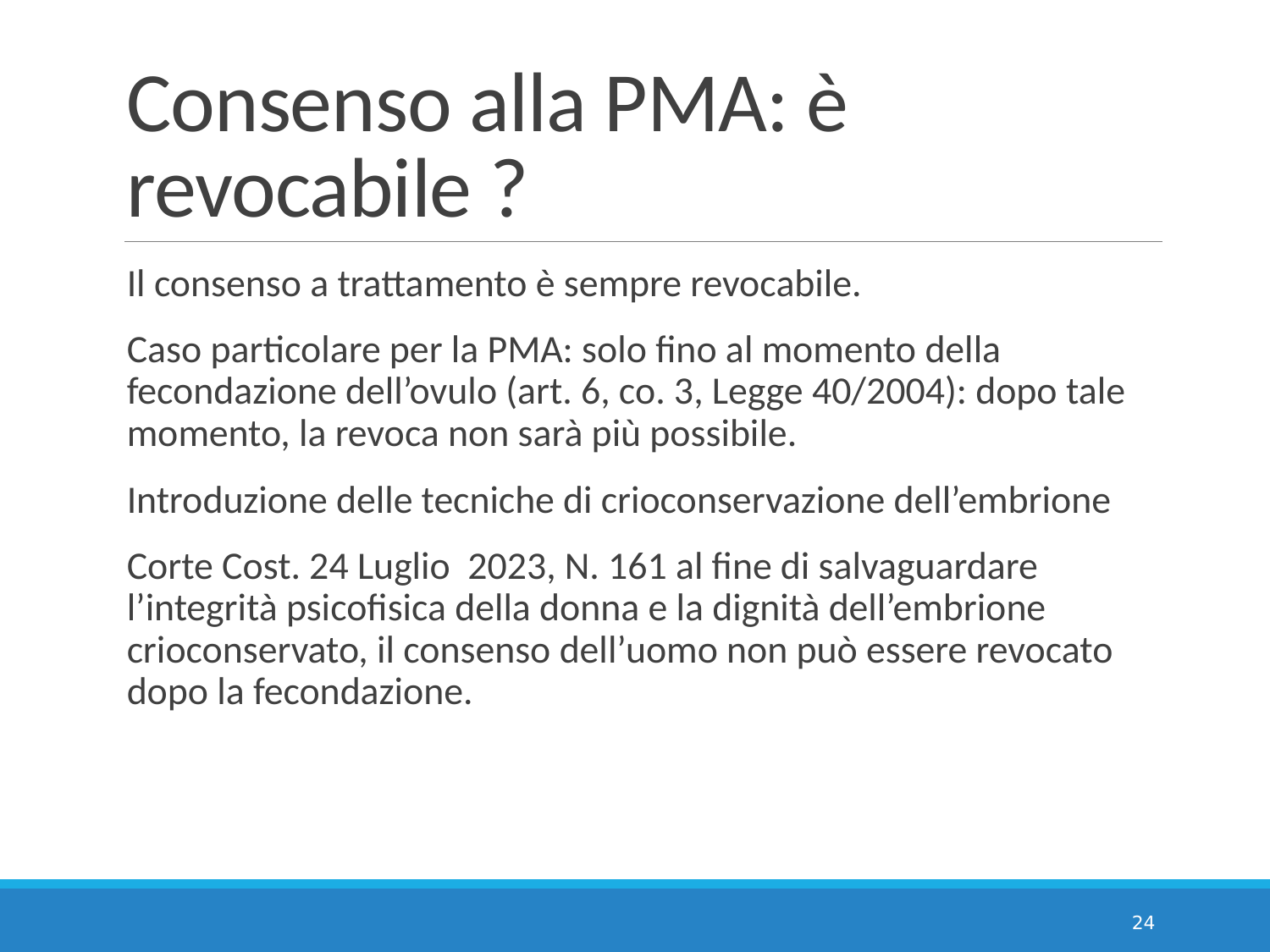

# Consenso alla PMA: è revocabile ?
Il consenso a trattamento è sempre revocabile.
Caso particolare per la PMA: solo fino al momento della fecondazione dell’ovulo (art. 6, co. 3, Legge 40/2004): dopo tale momento, la revoca non sarà più possibile.
Introduzione delle tecniche di crioconservazione dell’embrione
Corte Cost. 24 Luglio  2023, N. 161 al fine di salvaguardare l’integrità psicofisica della donna e la dignità dell’embrione crioconservato, il consenso dell’uomo non può essere revocato dopo la fecondazione.

24